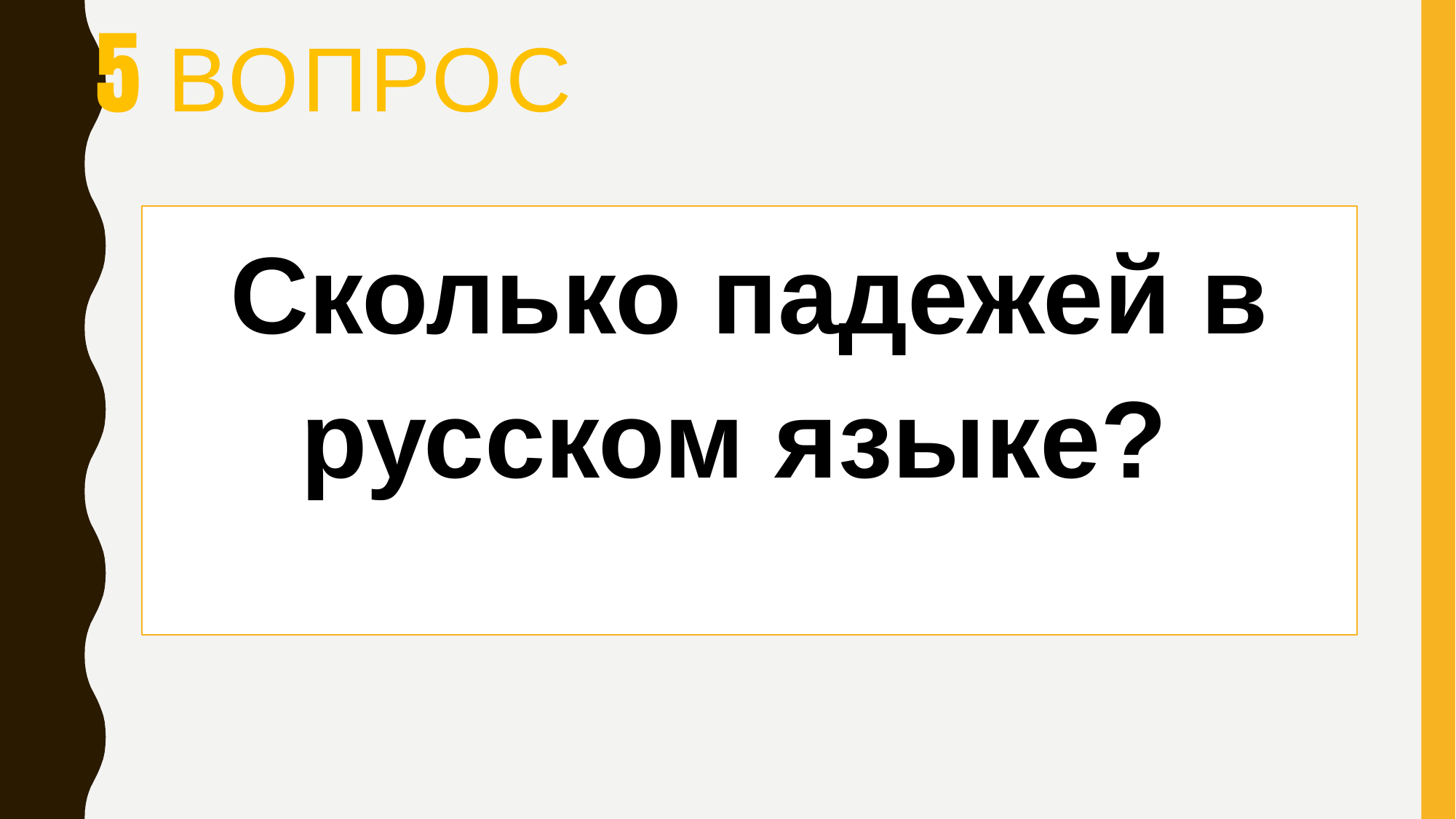

# 5 вопрос
Сколько падежей в русском языке?